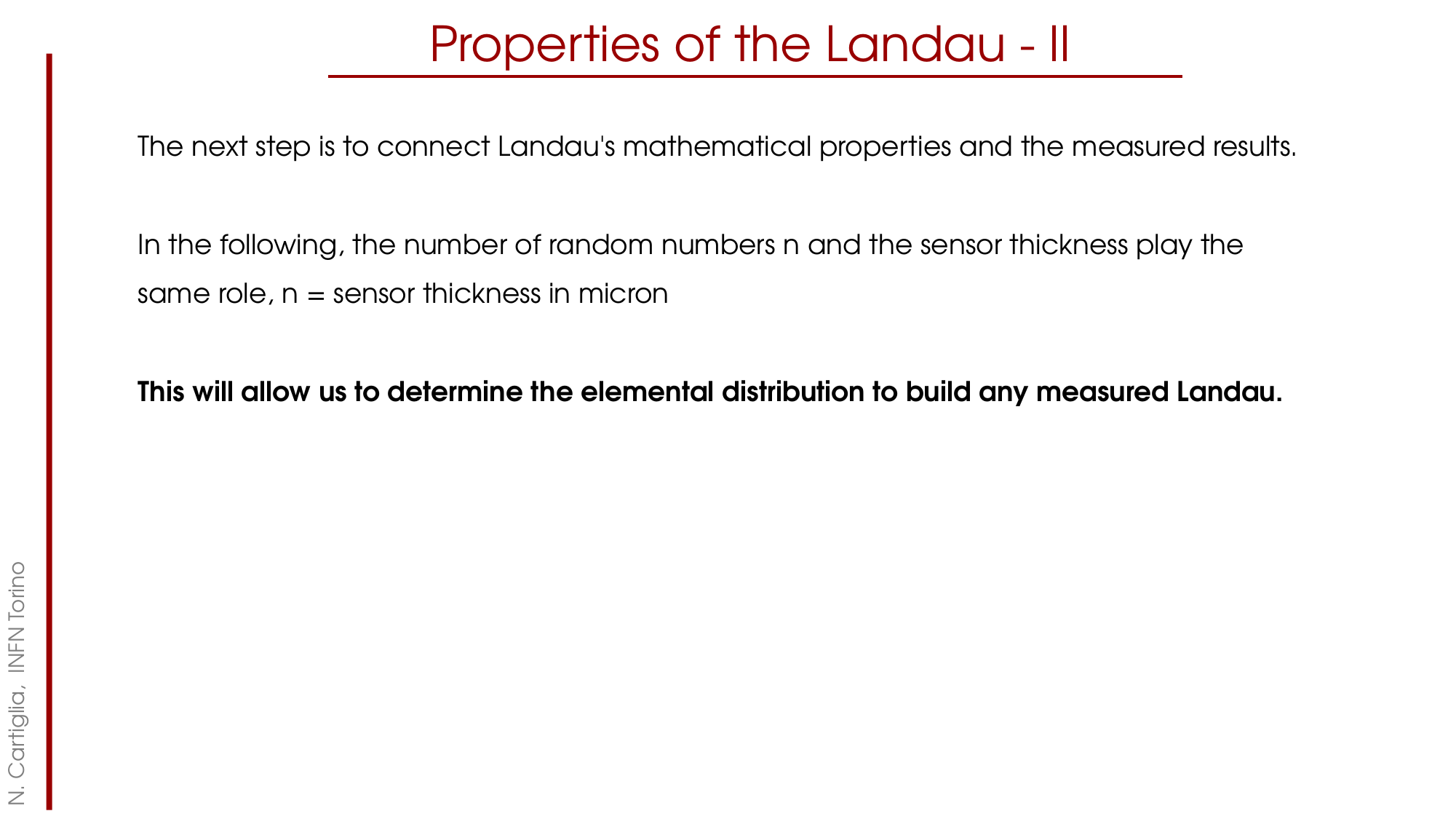

# Properties of the Landau - II
The next step is to connect Landau's mathematical properties and the measured results.

In the following, the number of random numbers n and the sensor thickness play the same role, n = sensor thickness in micron

This will allow us to determine the elemental distribution to build any measured Landau.

N. Cartiglia,  INFN Torino